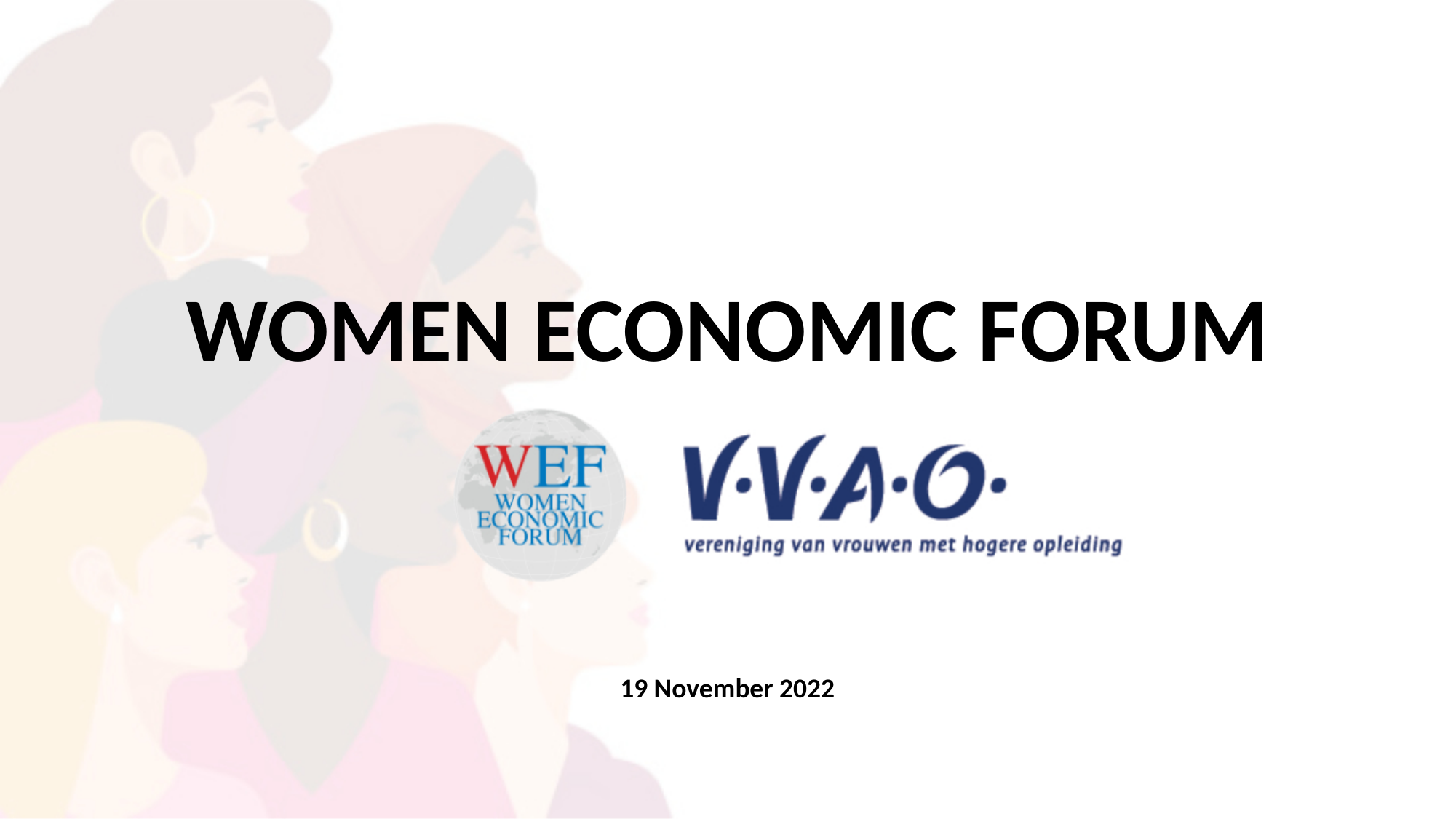

# WOMEN ECONOMIC FORUM
19 November 2022